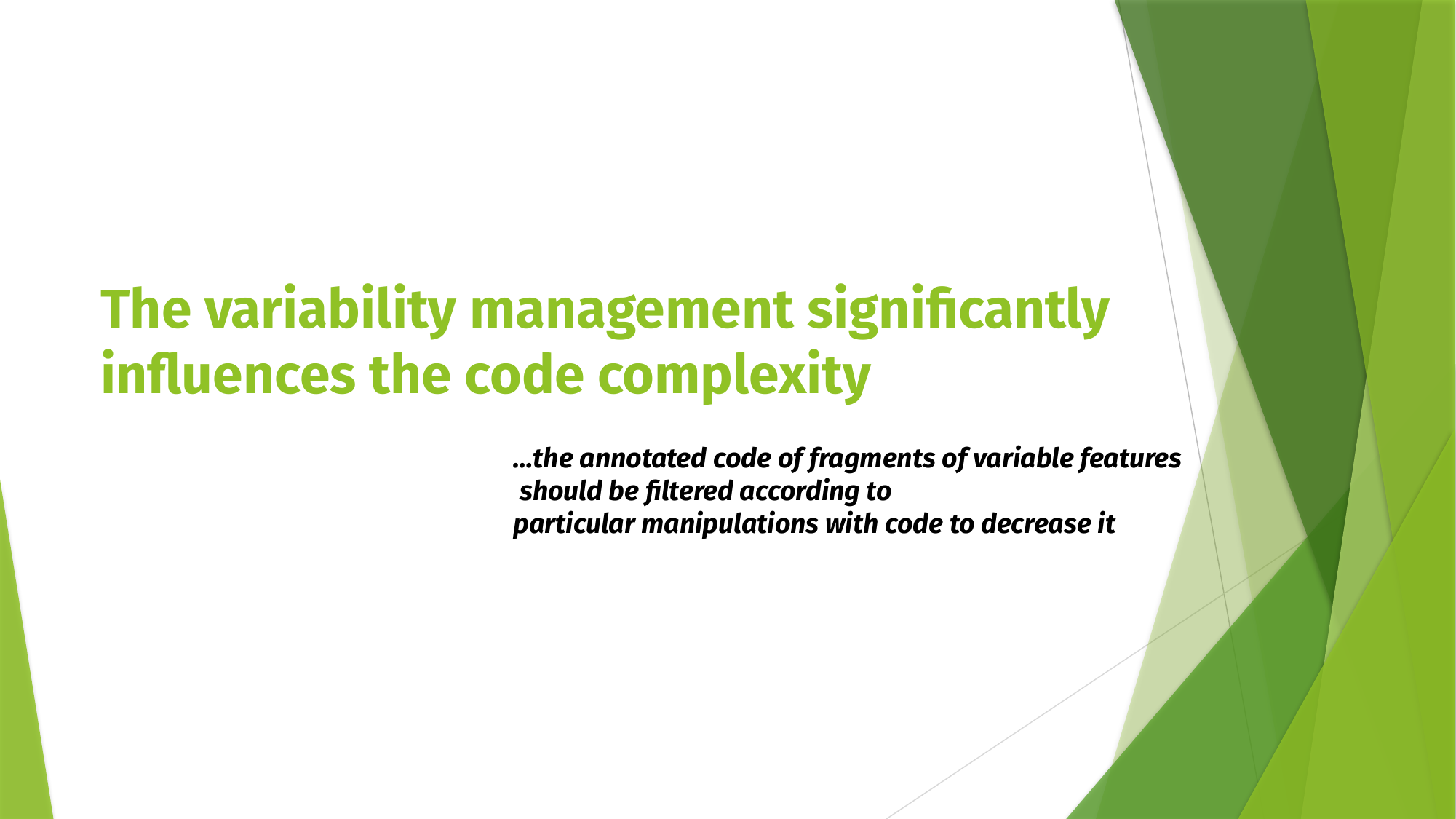

# The variability management significantly influences the code complexity
…the annotated code of fragments of variable features
 should be filtered according to
particular manipulations with code to decrease it